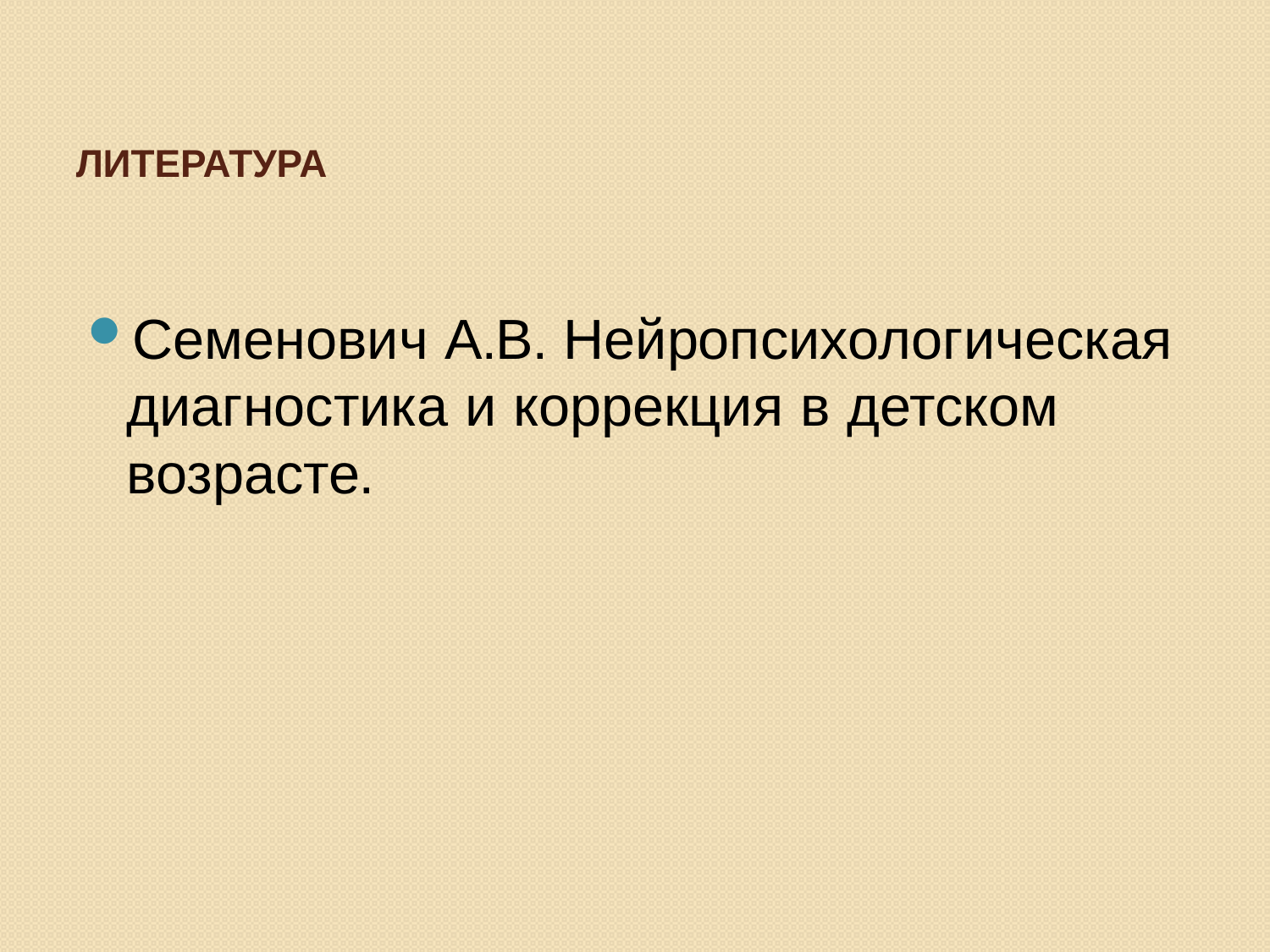

# Литература

Семенович А.В. Нейропсихологическая диагностика и коррекция в детском возрасте.